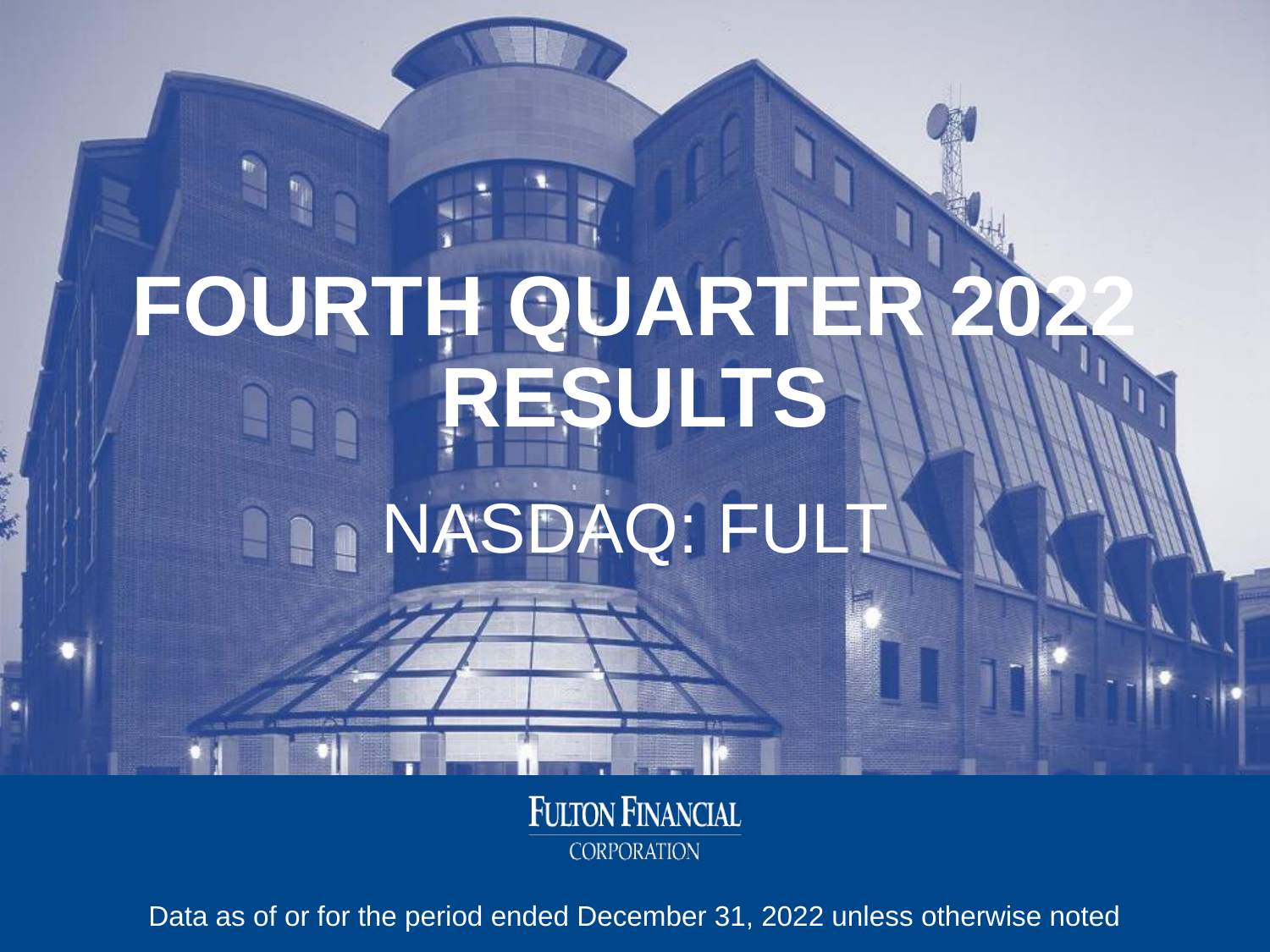

FOURTH QUARTER 2022 RESULTS
NASDAQ: FULT
Data as of or for the period ended December 31, 2022 unless otherwise noted